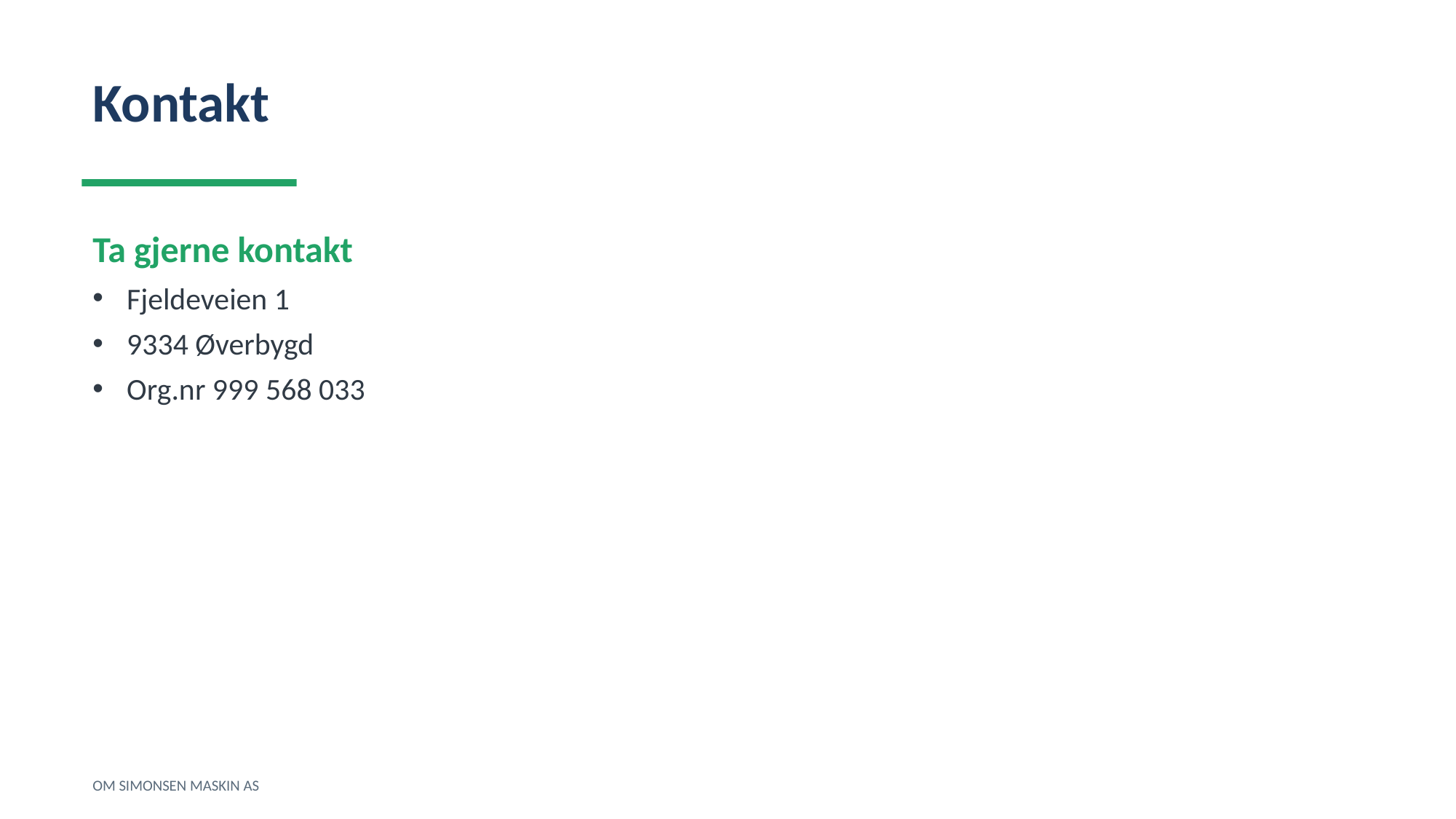

Kontakt

Ta gjerne kontakt
Fjeldeveien 1
9334 Øverbygd
Org.nr 999 568 033
OM SIMONSEN MASKIN AS